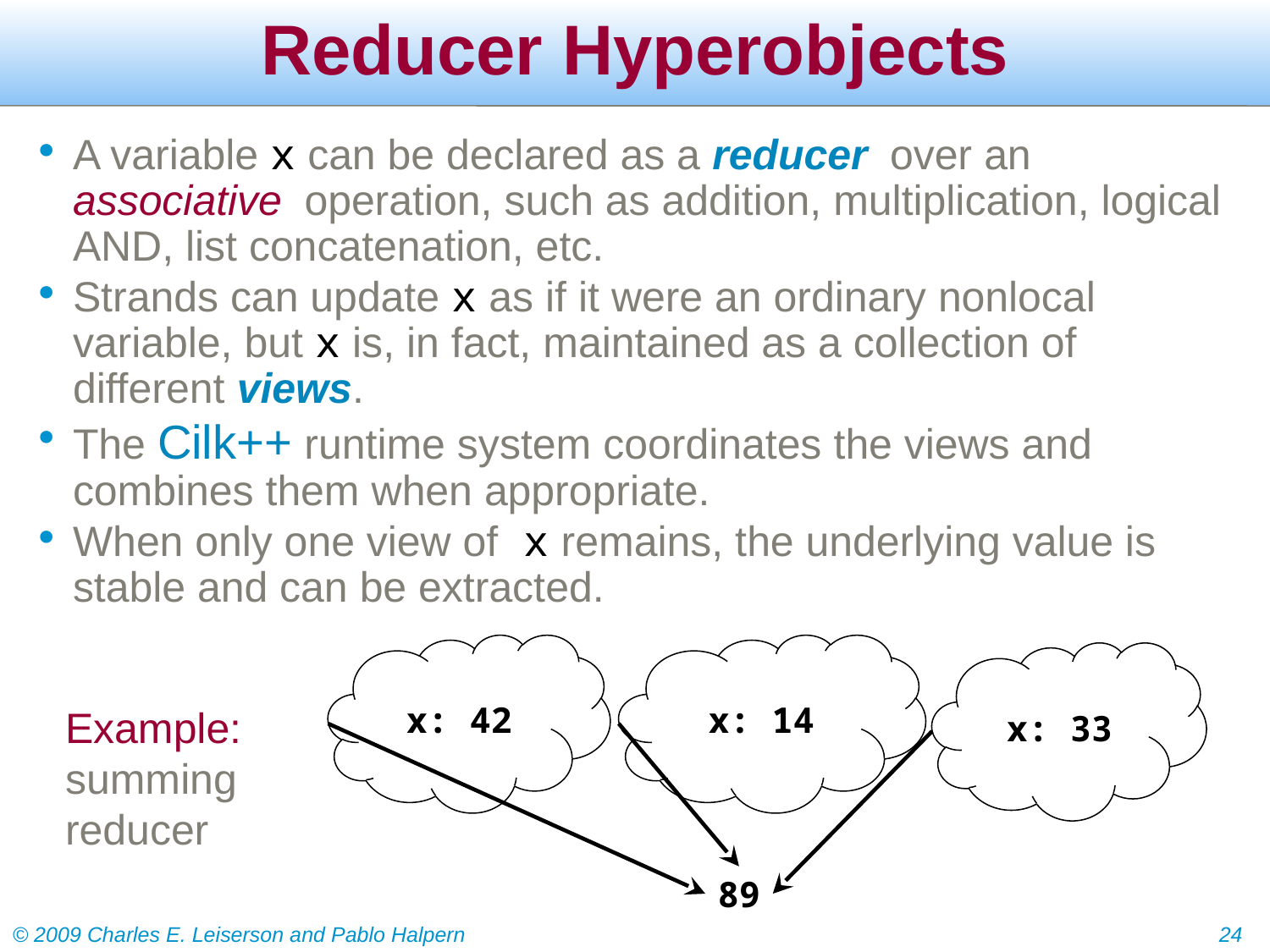

# Reducer Hyperobjects
A variable x can be declared as a reducer over an associative operation, such as addition, multiplication, logical AND, list concatenation, etc.
Strands can update x as if it were an ordinary nonlocal variable, but x is, in fact, maintained as a collection of different views.
The Cilk++ runtime system coordinates the views and combines them when appropriate.
When only one view of x remains, the underlying value is stable and can be extracted.
x: 42
x: 14
x: 33
89
Example: summing reducer